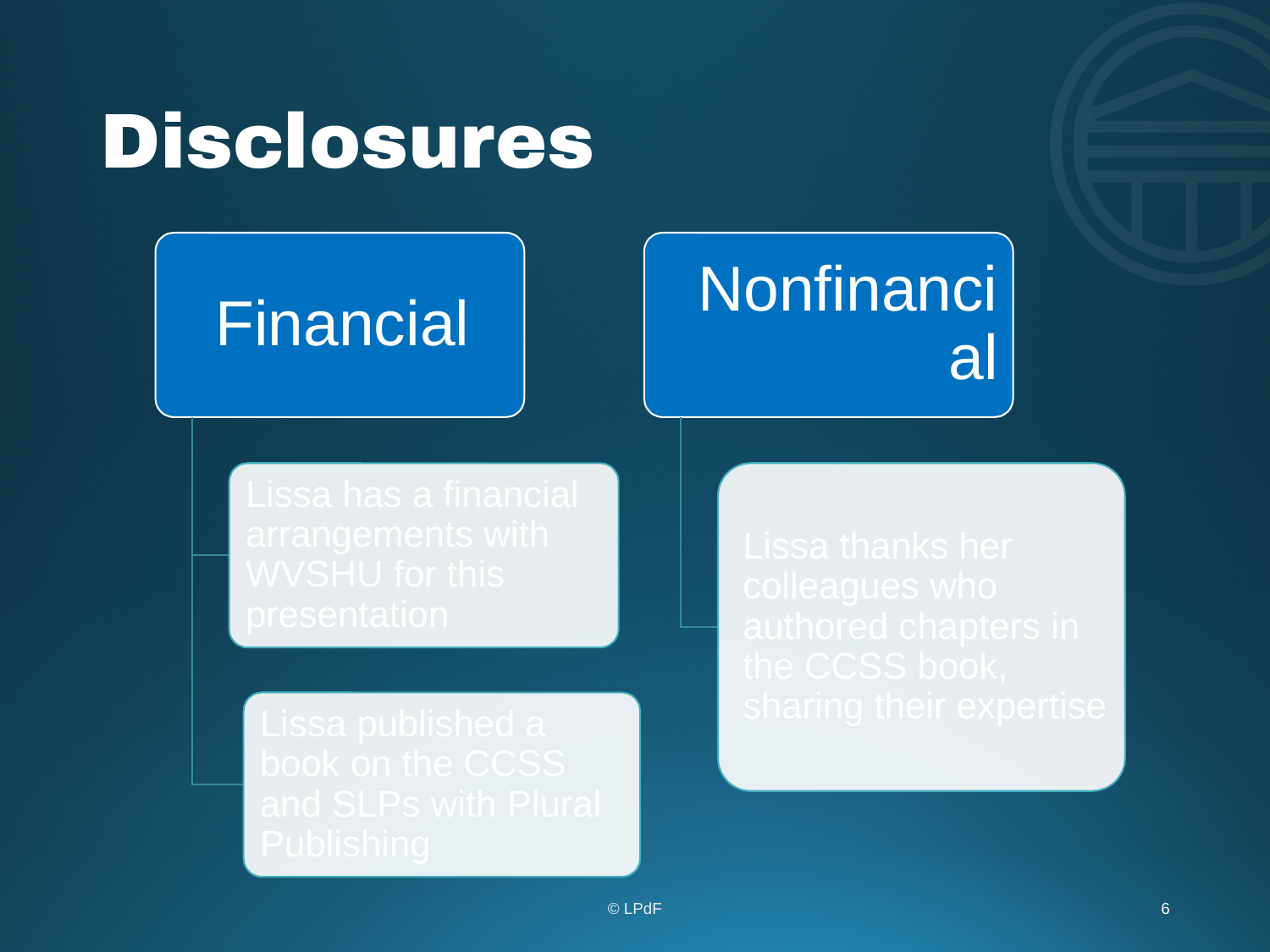

# Disclosures
Financial
Lissa has a financial arrangements with WVSHU for this presentation
Lissa published a book on the CCSS and SLPs with Plural Publishing
Nonfinancial
Lissa thanks her colleagues who authored chapters in the CCSS book, sharing their expertise
© LPdF
6